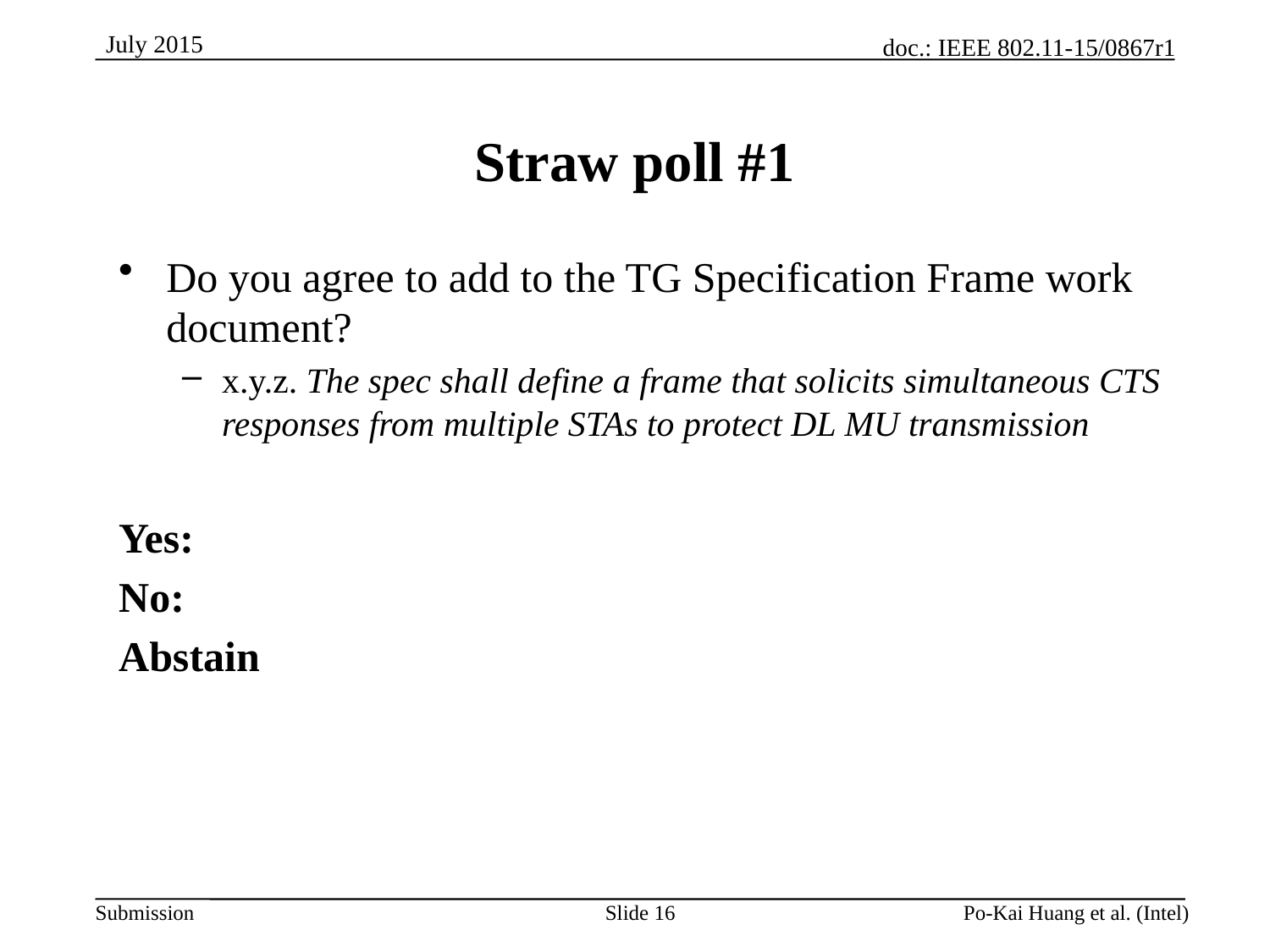

# Straw poll #1
Do you agree to add to the TG Specification Frame work document?
x.y.z. The spec shall define a frame that solicits simultaneous CTS responses from multiple STAs to protect DL MU transmission

Yes:
No:
Abstain
Slide 16
Po-Kai Huang et al. (Intel)